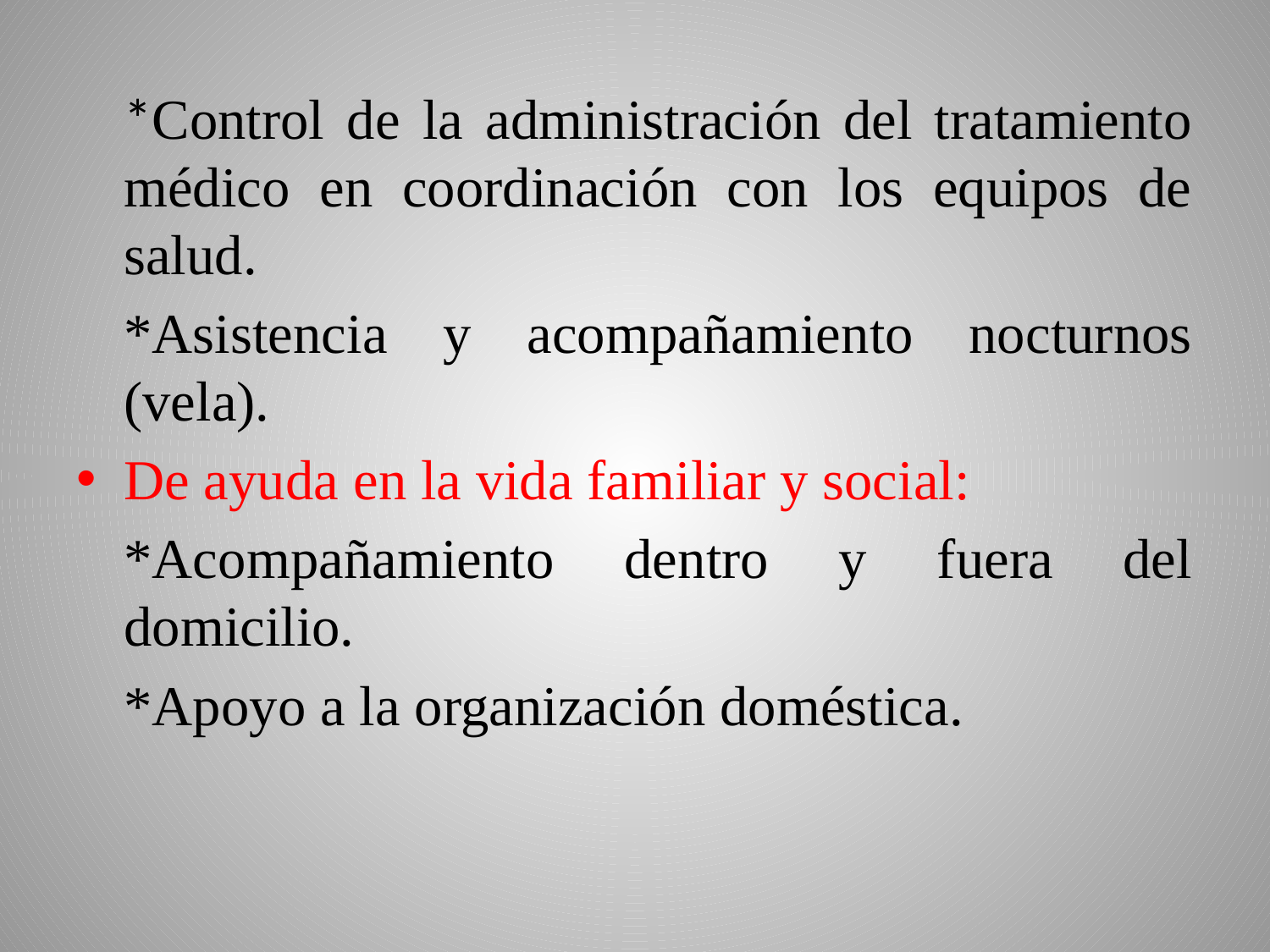

*Control de la administración del tratamiento médico en coordinación con los equipos de salud.
	*Asistencia y acompañamiento nocturnos (vela).
De ayuda en la vida familiar y social:
	*Acompañamiento dentro y fuera del domicilio.
	*Apoyo a la organización doméstica.